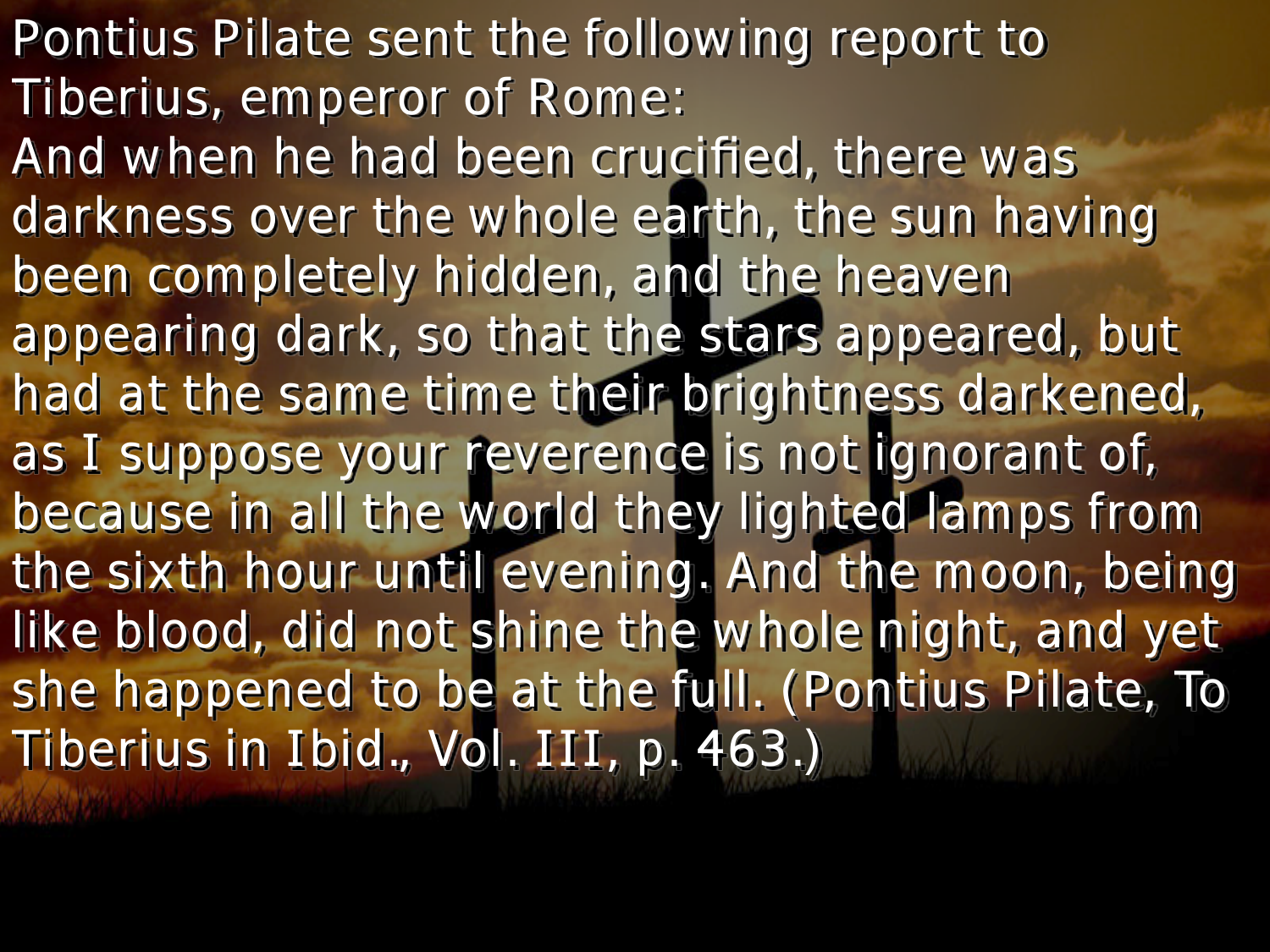

Pontius Pilate sent the following report to Tiberius, emperor of Rome:
And when he had been crucified, there was darkness over the whole earth, the sun having been completely hidden, and the heaven appearing dark, so that the stars appeared, but had at the same time their brightness darkened, as I suppose your reverence is not ignorant of, because in all the world they lighted lamps from the sixth hour until evening. And the moon, being like blood, did not shine the whole night, and yet she happened to be at the full. (Pontius Pilate, To Tiberius in Ibid., Vol. III, p. 463.)